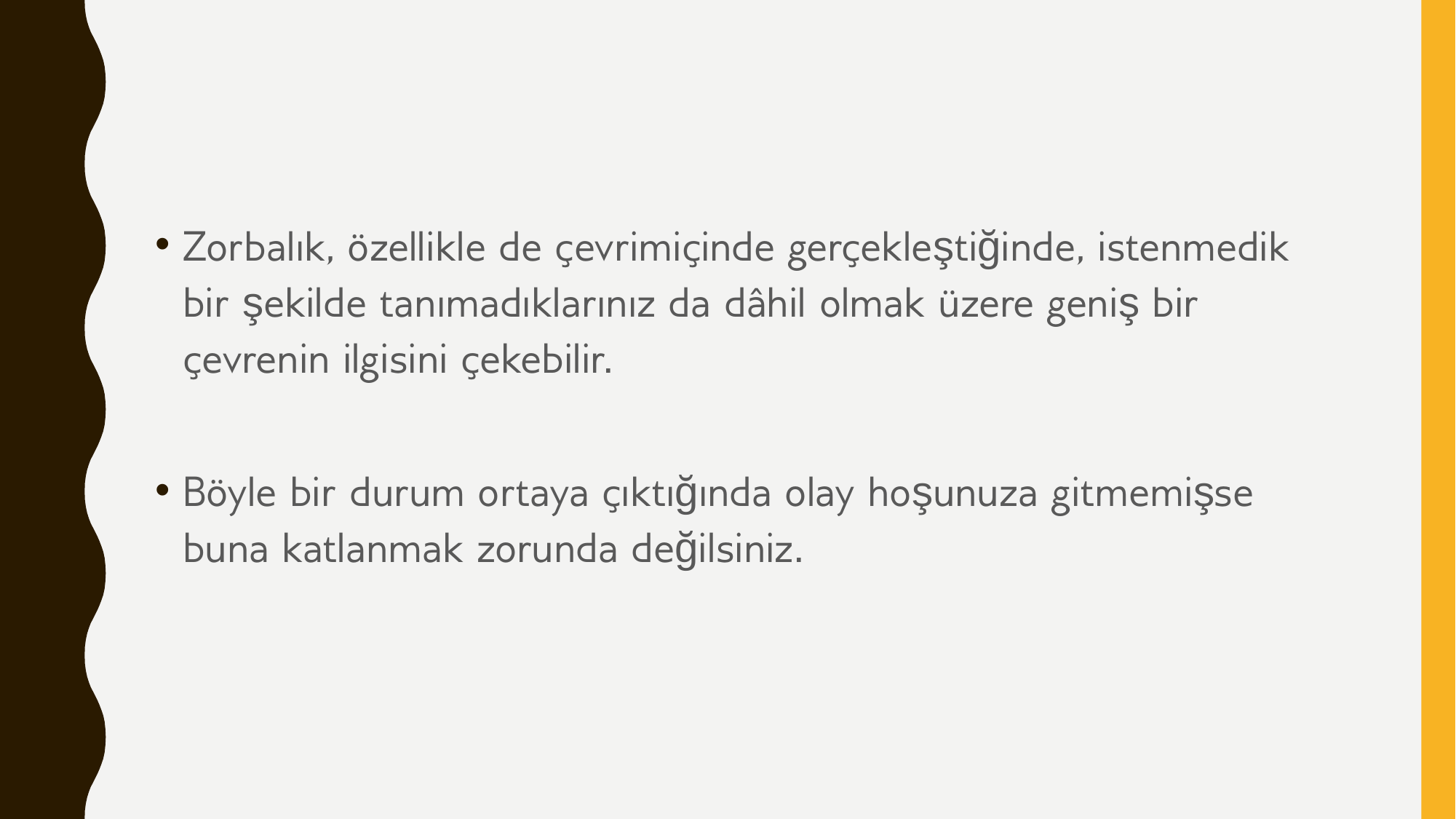

Zorbalık, özellikle de çevrimiçinde gerçekleştiğinde, istenmedik bir şekilde tanımadıklarınız da dâhil olmak üzere geniş bir çevrenin ilgisini çekebilir.

Böyle bir durum ortaya çıktığında olay hoşunuza gitmemişse buna katlanmak zorunda değilsiniz.